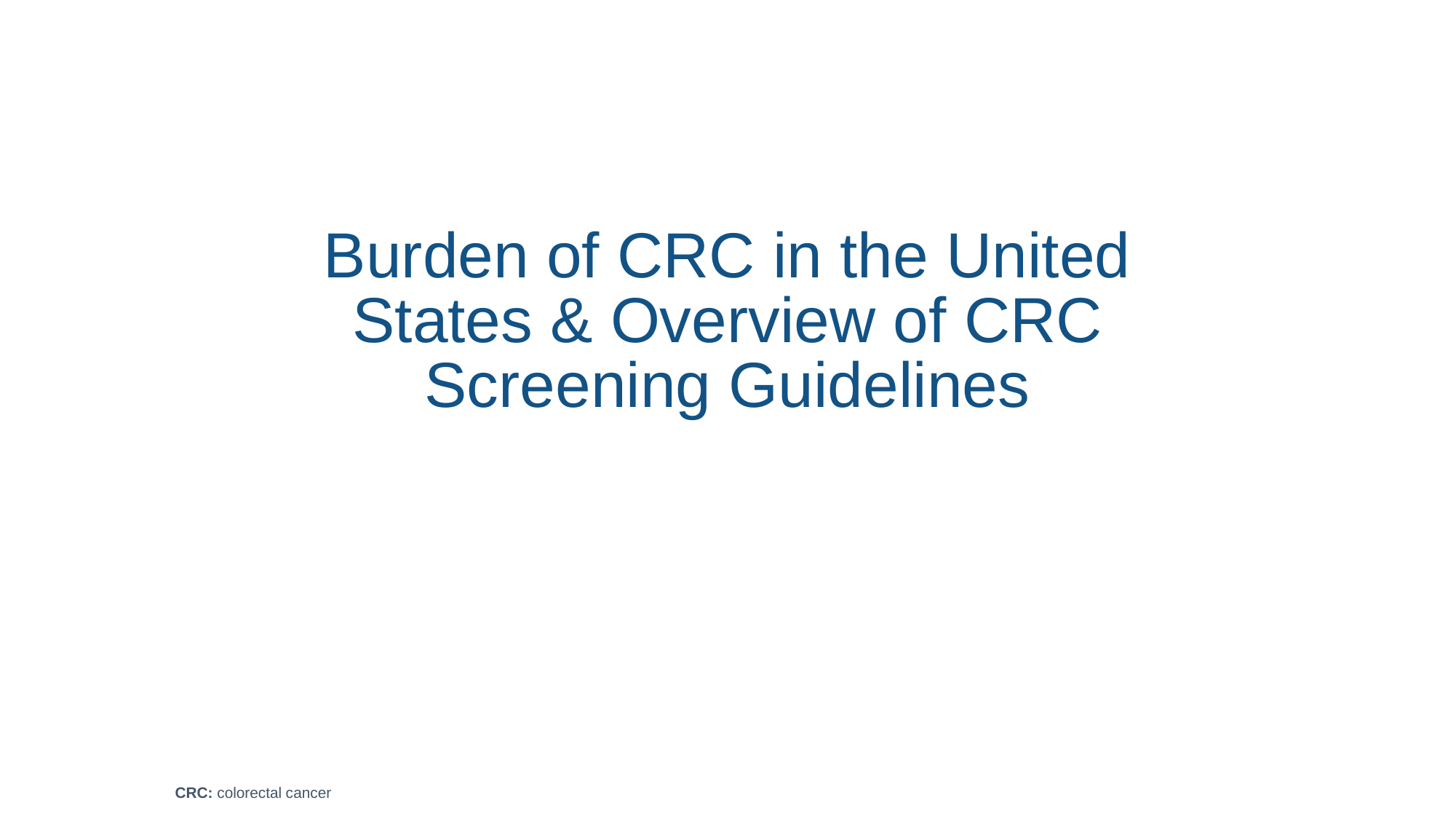

# Burden of CRC in the United States & Overview of CRC Screening Guidelines
CRC: colorectal cancer